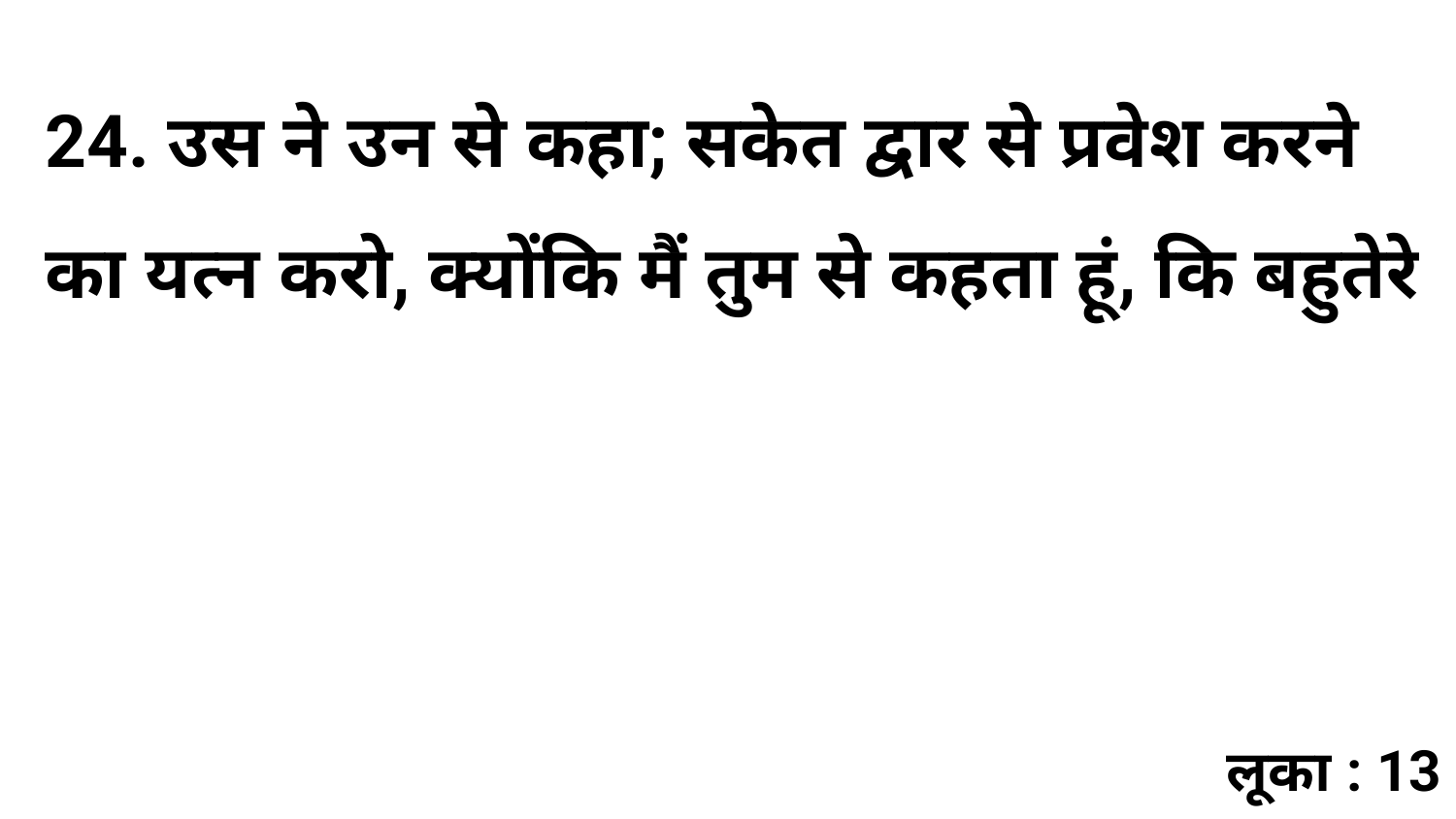

24. उस ने उन से कहा; सकेत द्वार से प्रवेश करने का यत्न करो, क्योंकि मैं तुम से कहता हूं, कि बहुतेरे
लूका : 13